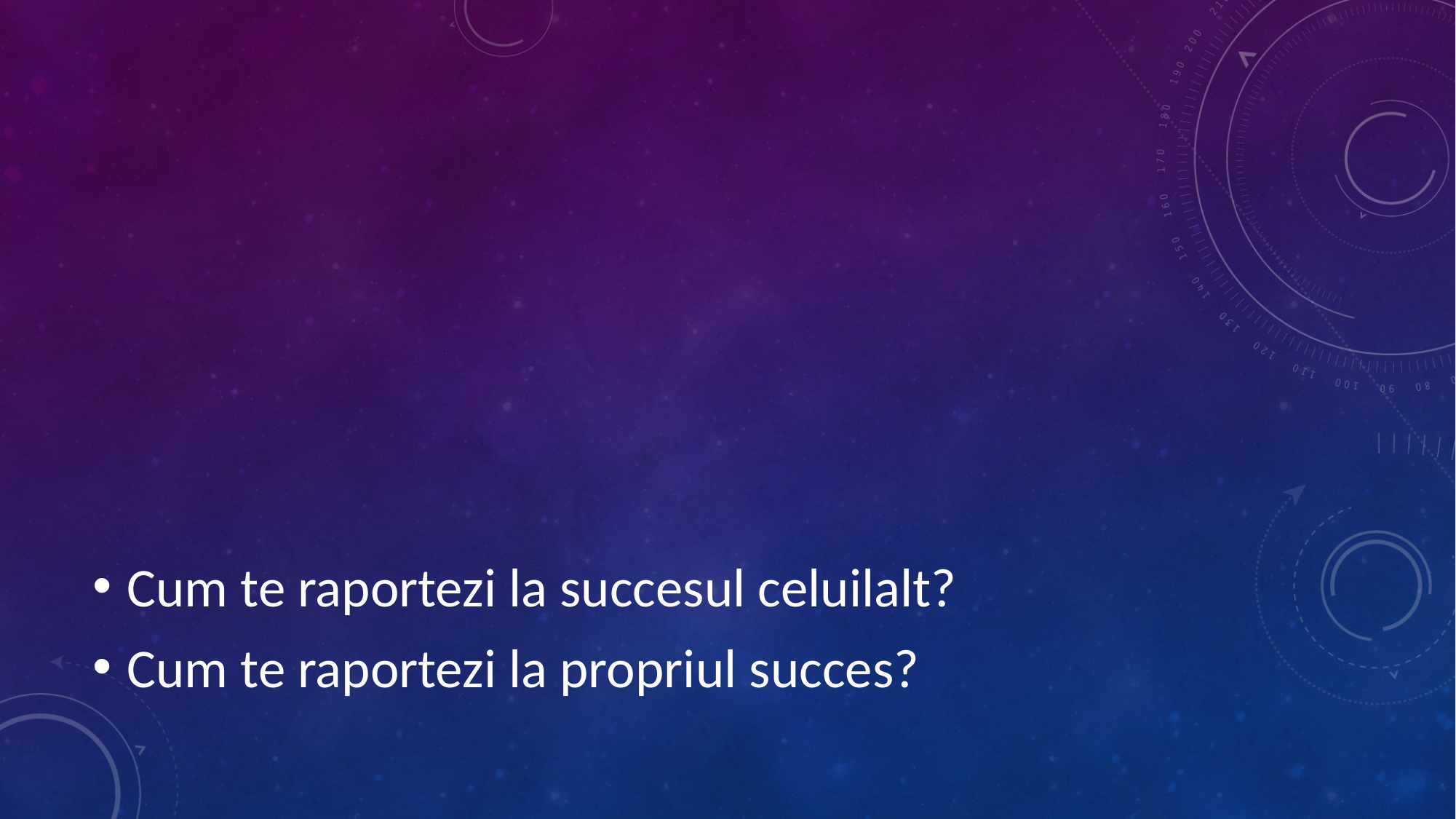

#
Cum te raportezi la succesul celuilalt?
Cum te raportezi la propriul succes?